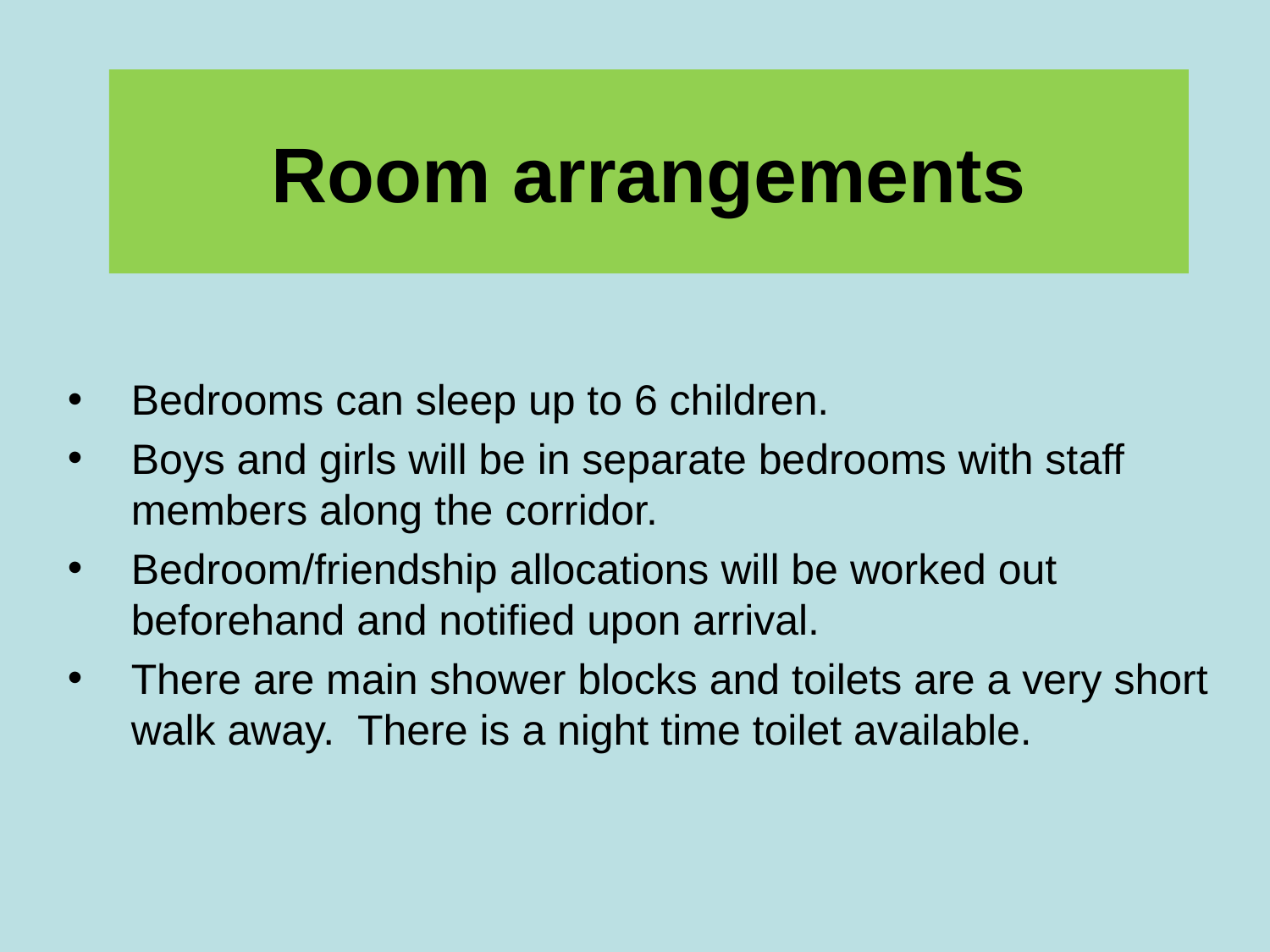

# Room arrangements

Bedrooms can sleep up to 6 children.
Boys and girls will be in separate bedrooms with staff members along the corridor.
Bedroom/friendship allocations will be worked out beforehand and notified upon arrival.
There are main shower blocks and toilets are a very short walk away.  There is a night time toilet available.